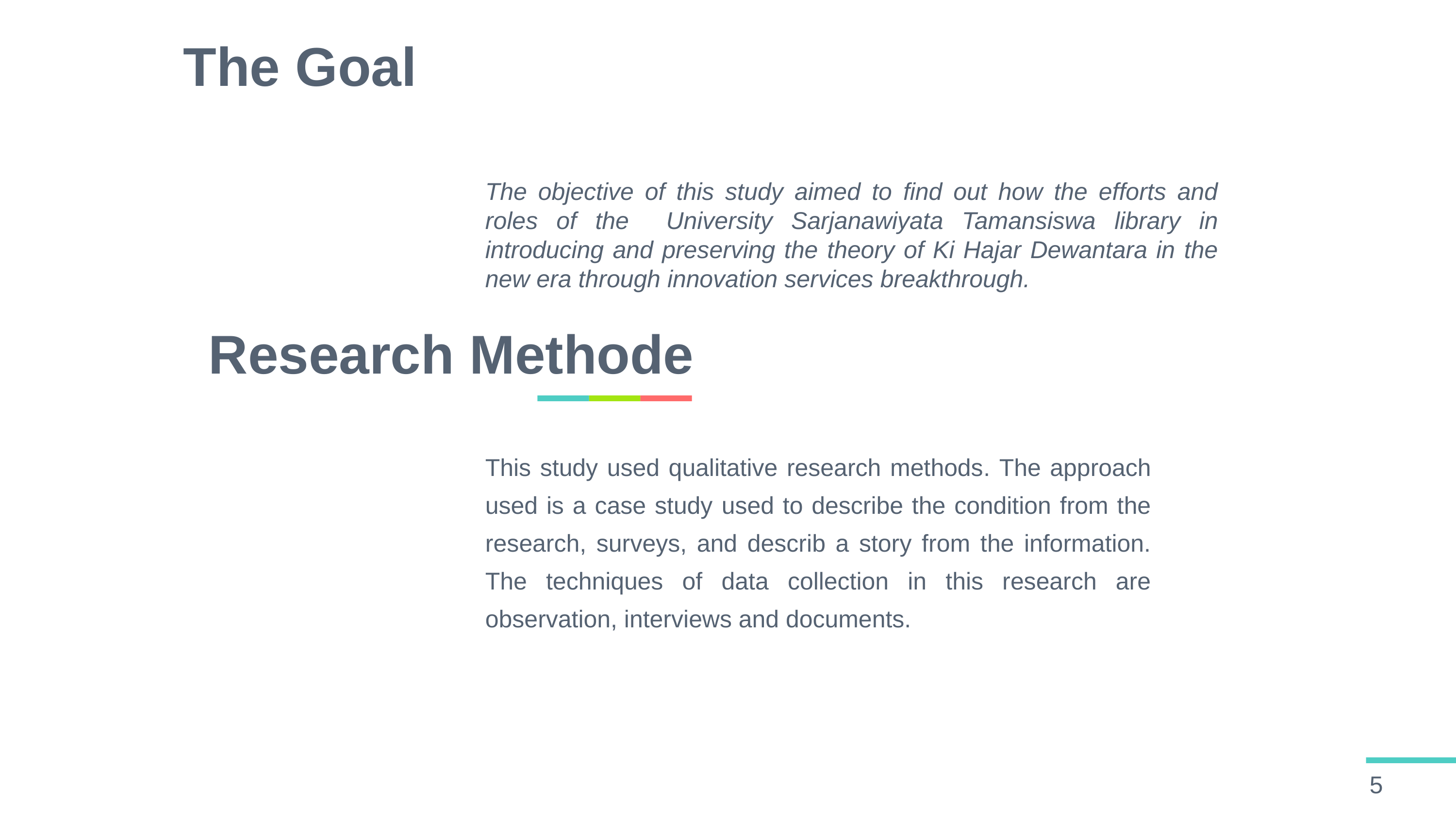

The Goal
The objective of this study aimed to find out how the efforts and roles of the  University Sarjanawiyata Tamansiswa library in introducing and preserving the theory of Ki Hajar Dewantara in the new era through innovation services breakthrough.
Research Methode
This study used qualitative research methods. The approach used is a case study used to describe the condition from the research, surveys, and describ a story from the information. The techniques of data collection in this research are observation, interviews and documents.
5